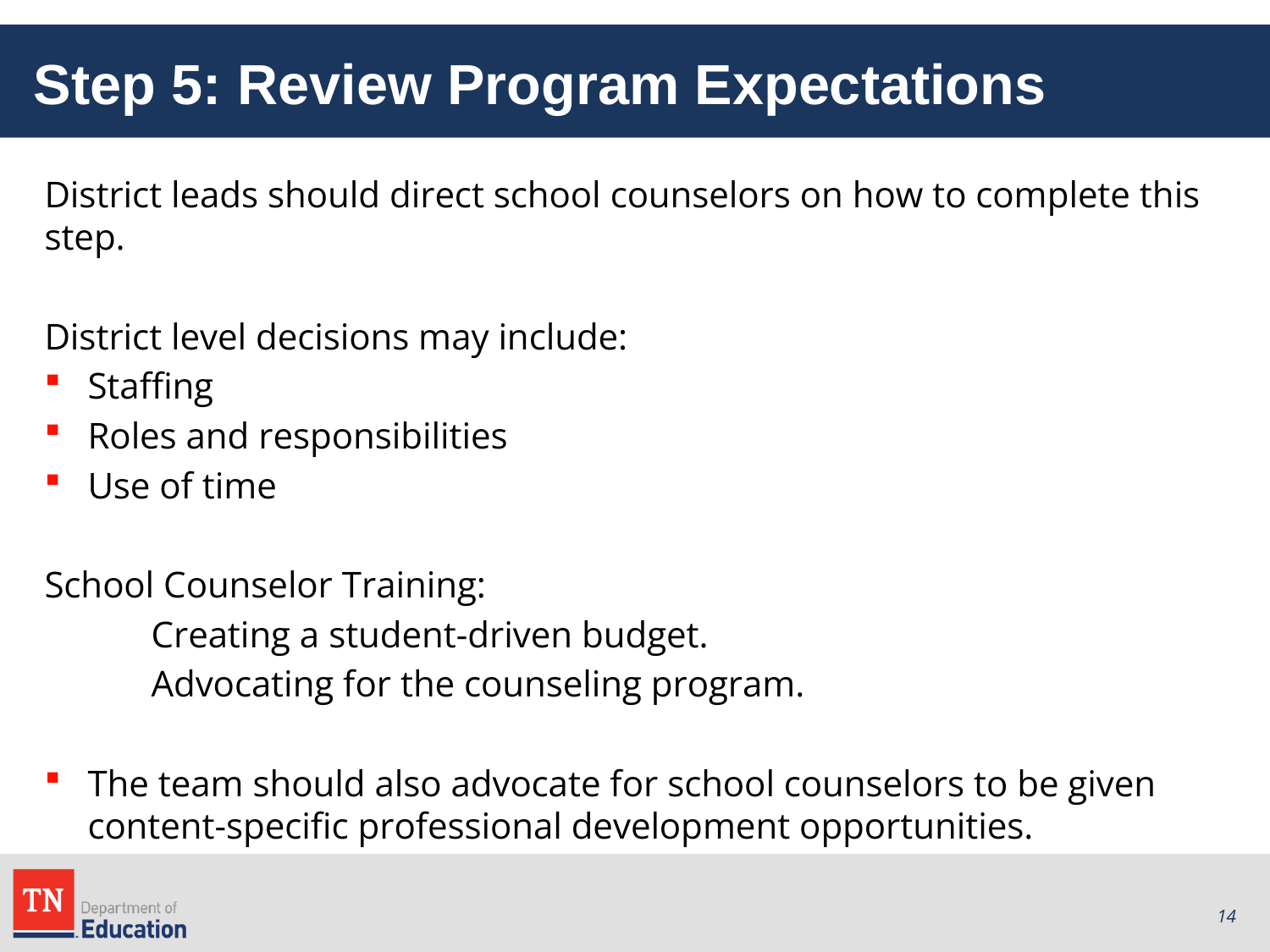

# Step 5: Review Program Expectations
District leads should direct school counselors on how to complete this step.

District level decisions may include:
Staffing
Roles and responsibilities
Use of time

School Counselor Training:
	Creating a student-driven budget.
	Advocating for the counseling program.

The team should also advocate for school counselors to be given content-specific professional development opportunities.
14